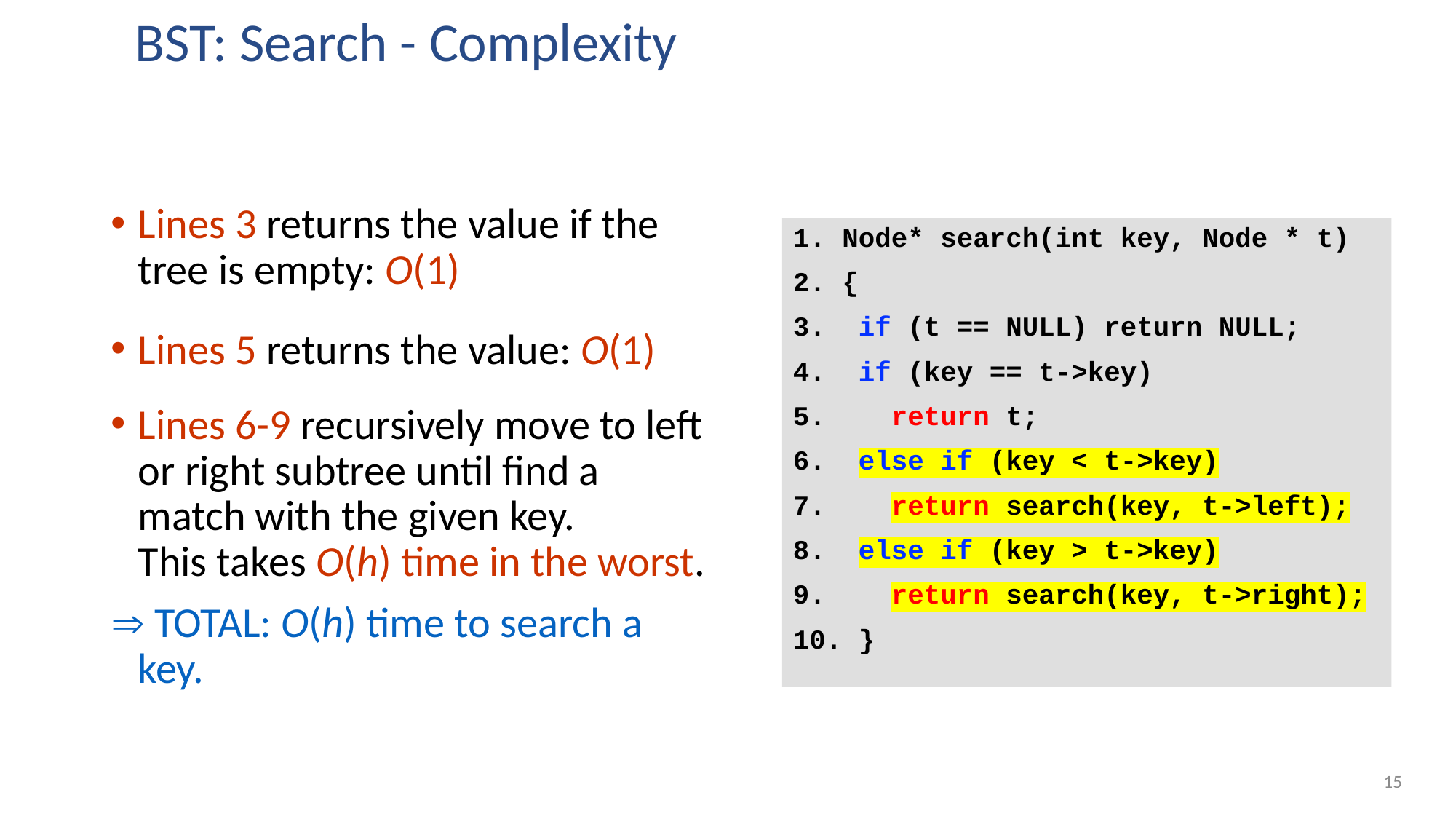

# BST: Search - Complexity
Lines 3 returns the value if the tree is empty: O(1)

Lines 5 returns the value: O(1)

Lines 6-9 recursively move to left or right subtree until find a match with the given key.
This takes O(h) time in the worst.
⇒ TOTAL: O(h) time to search a key.
1. Node* search(int key, Node * t)
2. {
3.  if (t == NULL) return NULL;
4.  if (key == t->key)
5.    return t;
6.  else if (key < t->key)
7.    return search(key, t->left);
8.  else if (key > t->key)
9.    return search(key, t->right);
10. }
15